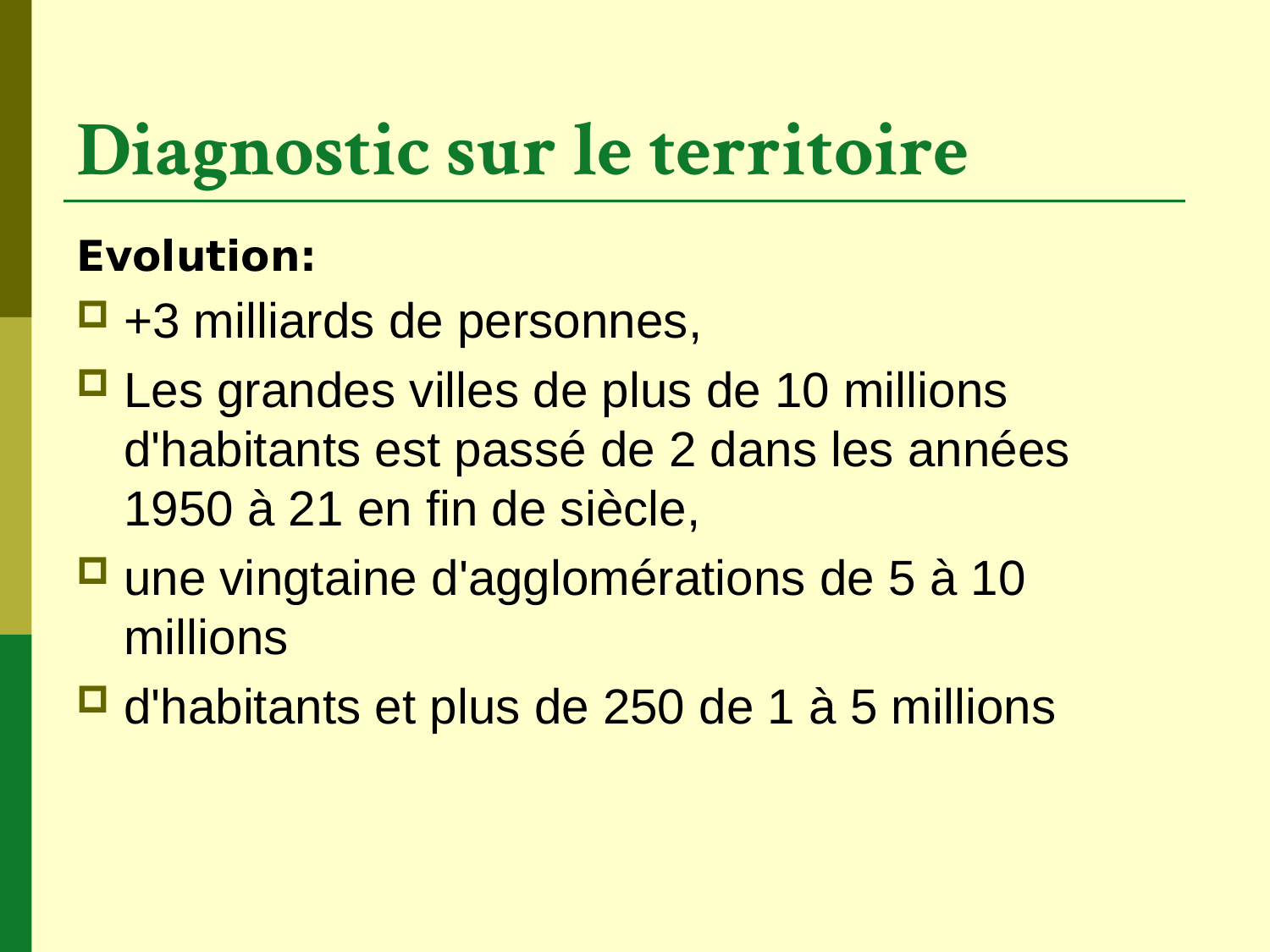

# Diagnostic sur le territoire
Evolution:
+3 milliards de personnes,
Les grandes villes de plus de 10 millions d'habitants est passé de 2 dans les années 1950 à 21 en fin de siècle,
une vingtaine d'agglomérations de 5 à 10 millions
d'habitants et plus de 250 de 1 à 5 millions